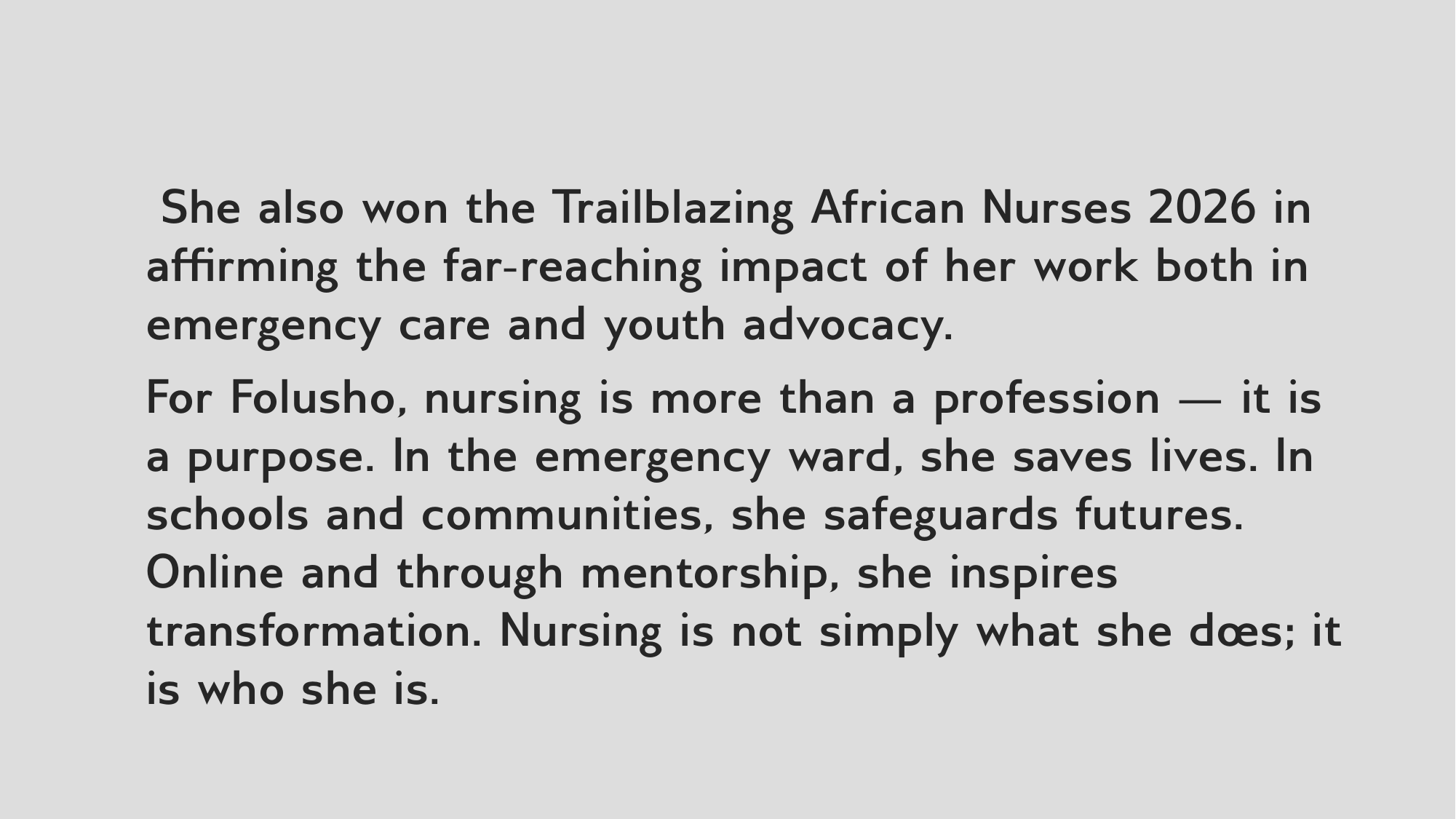

She also won the Trailblazing African Nurses 2026 in affirming the far-reaching impact of her work both in emergency care and youth advocacy.
For Folusho, nursing is more than a profession — it is a purpose. In the emergency ward, she saves lives. In schools and communities, she safeguards futures. Online and through mentorship, she inspires transformation. Nursing is not simply what she does; it is who she is.